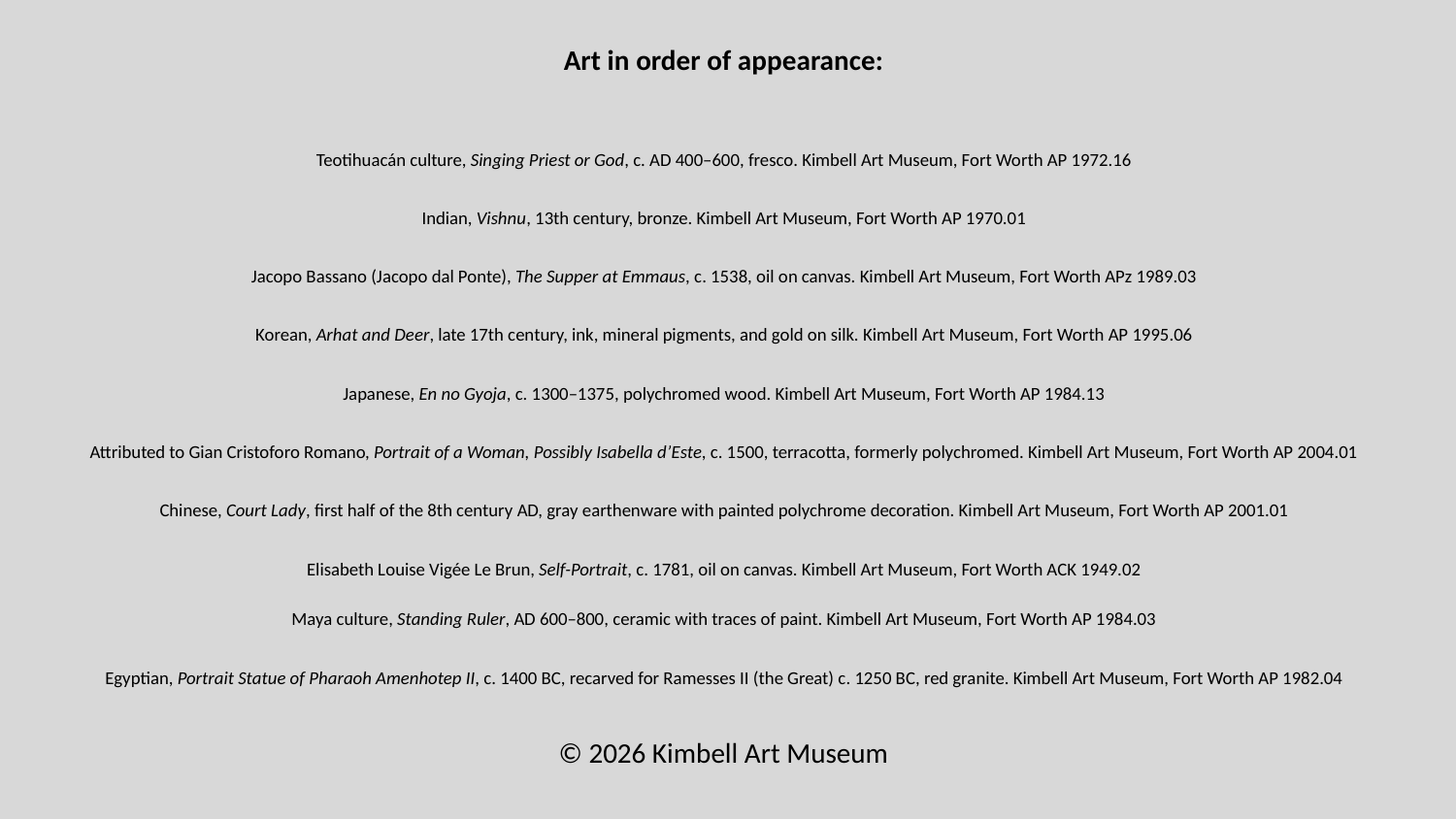

Art in order of appearance:

Teotihuacán culture, Singing Priest or God, c. AD 400–600, fresco. Kimbell Art Museum, Fort Worth AP 1972.16

Indian, Vishnu, 13th century, bronze. Kimbell Art Museum, Fort Worth AP 1970.01

Jacopo Bassano (Jacopo dal Ponte), The Supper at Emmaus, c. 1538, oil on canvas. Kimbell Art Museum, Fort Worth APz 1989.03

Korean, Arhat and Deer, late 17th century, ink, mineral pigments, and gold on silk. Kimbell Art Museum, Fort Worth AP 1995.06

Japanese, En no Gyoja, c. 1300–1375, polychromed wood. Kimbell Art Museum, Fort Worth AP 1984.13

Attributed to Gian Cristoforo Romano, Portrait of a Woman, Possibly Isabella d’Este, c. 1500, terracotta, formerly polychromed. Kimbell Art Museum, Fort Worth AP 2004.01

Chinese, Court Lady, first half of the 8th century AD, gray earthenware with painted polychrome decoration. Kimbell Art Museum, Fort Worth AP 2001.01

Elisabeth Louise Vigée Le Brun, Self-Portrait, c. 1781, oil on canvas. Kimbell Art Museum, Fort Worth ACK 1949.02

Maya culture, Standing Ruler, AD 600–800, ceramic with traces of paint. Kimbell Art Museum, Fort Worth AP 1984.03

Egyptian, Portrait Statue of Pharaoh Amenhotep II, c. 1400 BC, recarved for Ramesses II (the Great) c. 1250 BC, red granite. Kimbell Art Museum, Fort Worth AP 1982.04

© 2026 Kimbell Art Museum